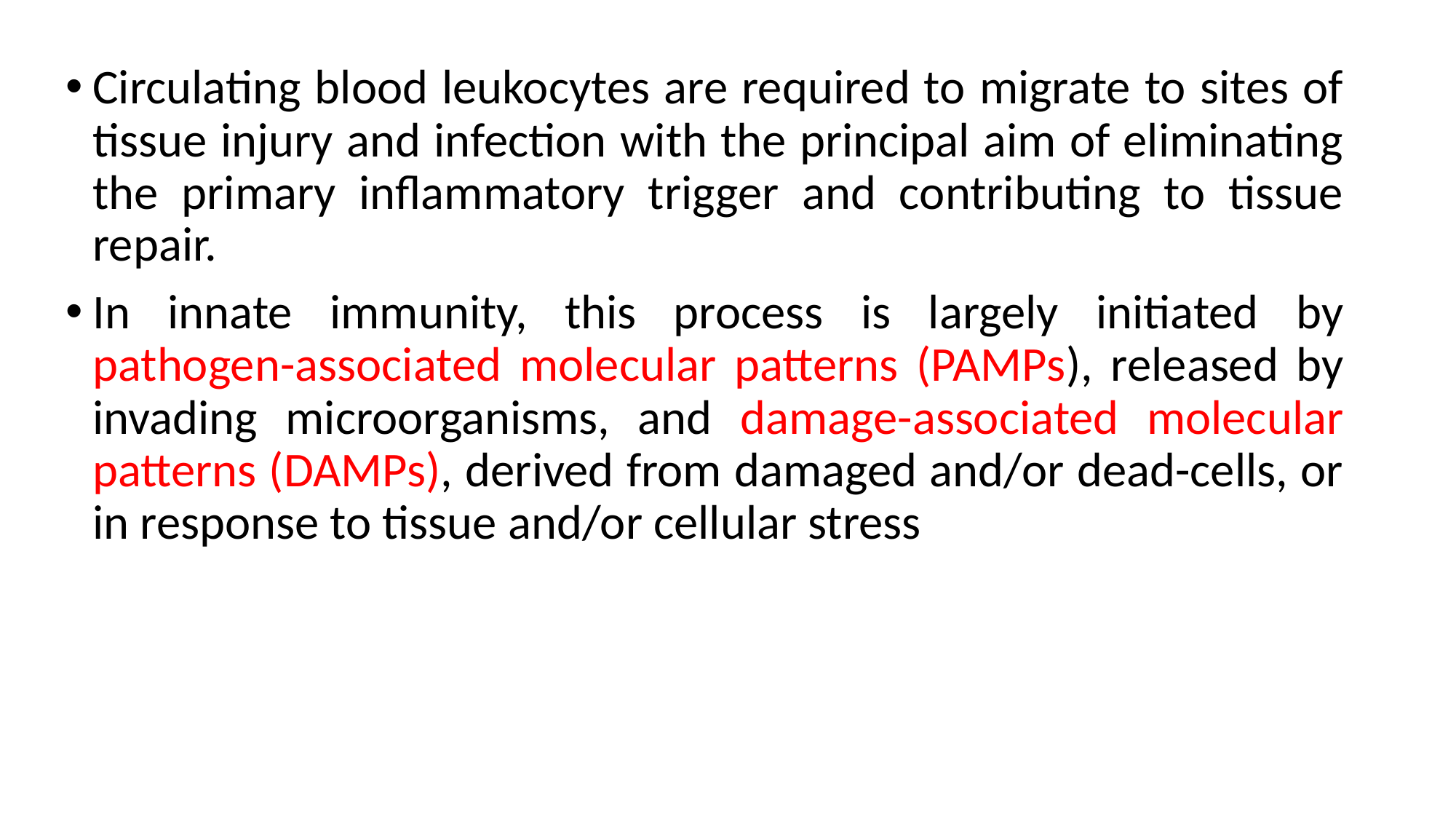

Circulating blood leukocytes are required to migrate to sites of tissue injury and infection with the principal aim of eliminating the primary inflammatory trigger and contributing to tissue repair.
In innate immunity, this process is largely initiated by pathogen-associated molecular patterns (PAMPs), released by invading microorganisms, and damage-associated molecular patterns (DAMPs), derived from damaged and/or dead-cells, or in response to tissue and/or cellular stress